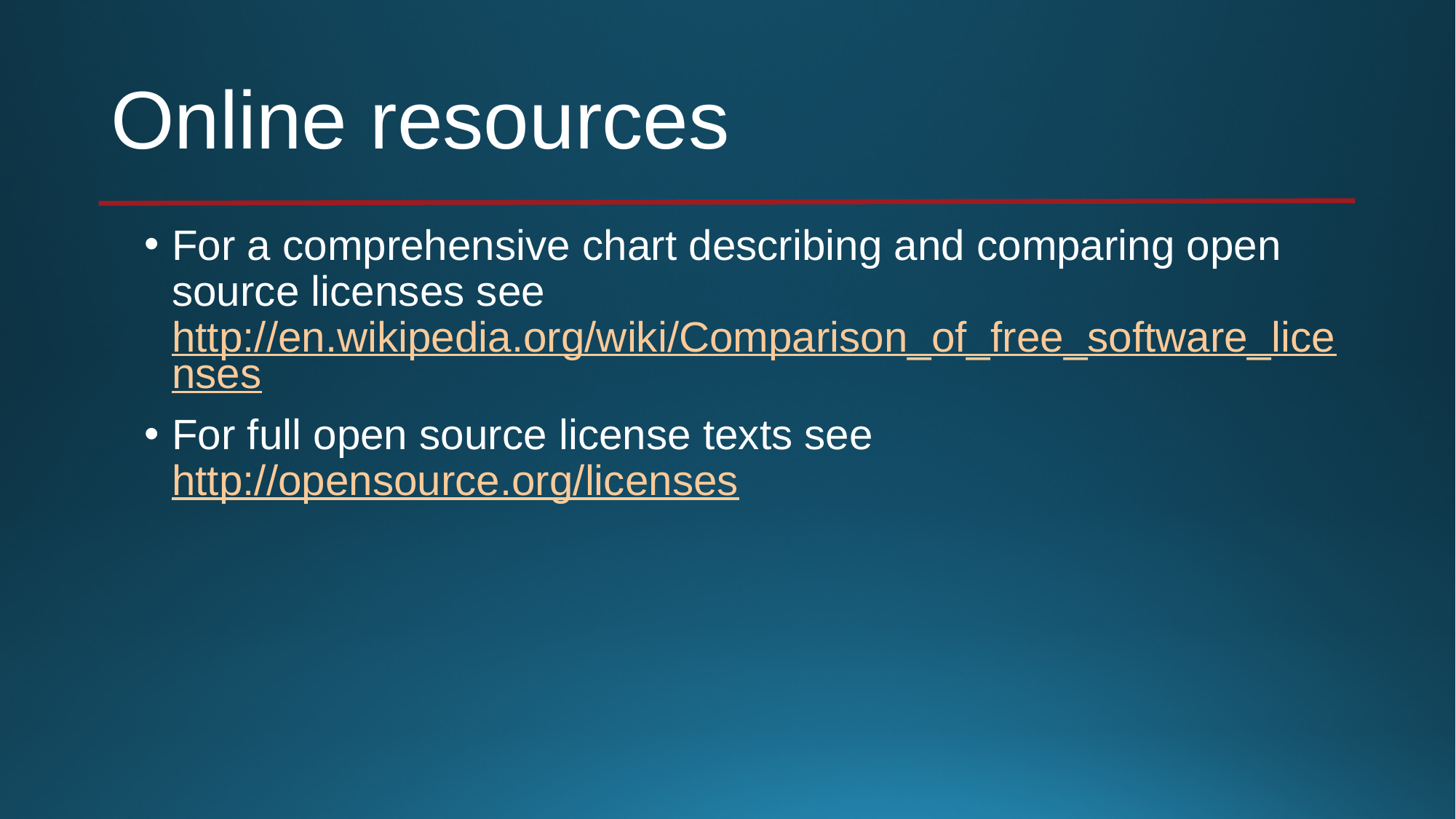

# Online resources
For a comprehensive chart describing and comparing open source licenses see http://en.wikipedia.org/wiki/Comparison_of_free_software_licenses
For full open source license texts see http://opensource.org/licenses